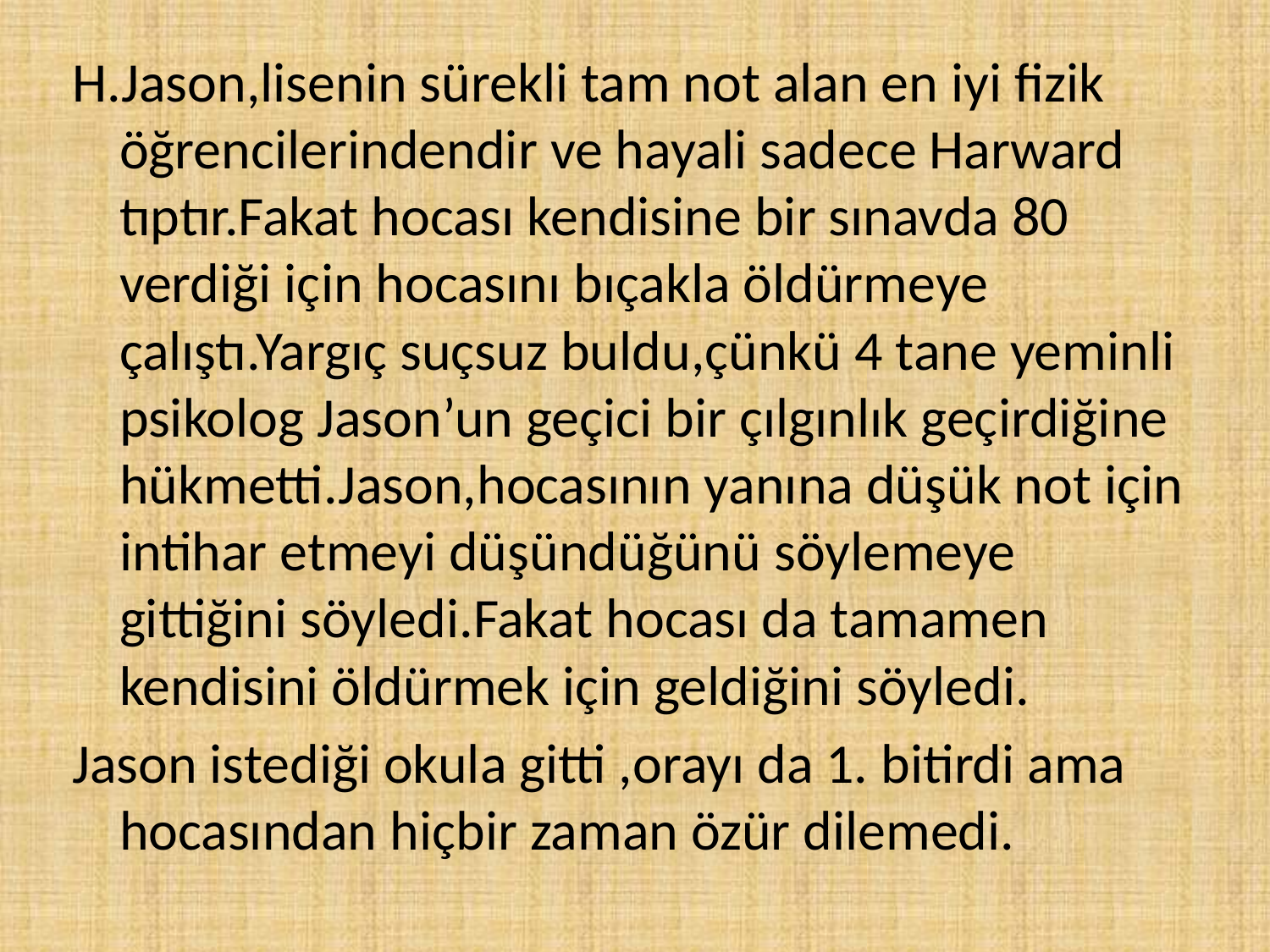

H.Jason,lisenin sürekli tam not alan en iyi fizik öğrencilerindendir ve hayali sadece Harward tıptır.Fakat hocası kendisine bir sınavda 80 verdiği için hocasını bıçakla öldürmeye çalıştı.Yargıç suçsuz buldu,çünkü 4 tane yeminli psikolog Jason’un geçici bir çılgınlık geçirdiğine hükmetti.Jason,hocasının yanına düşük not için intihar etmeyi düşündüğünü söylemeye gittiğini söyledi.Fakat hocası da tamamen kendisini öldürmek için geldiğini söyledi.
Jason istediği okula gitti ,orayı da 1. bitirdi ama hocasından hiçbir zaman özür dilemedi.